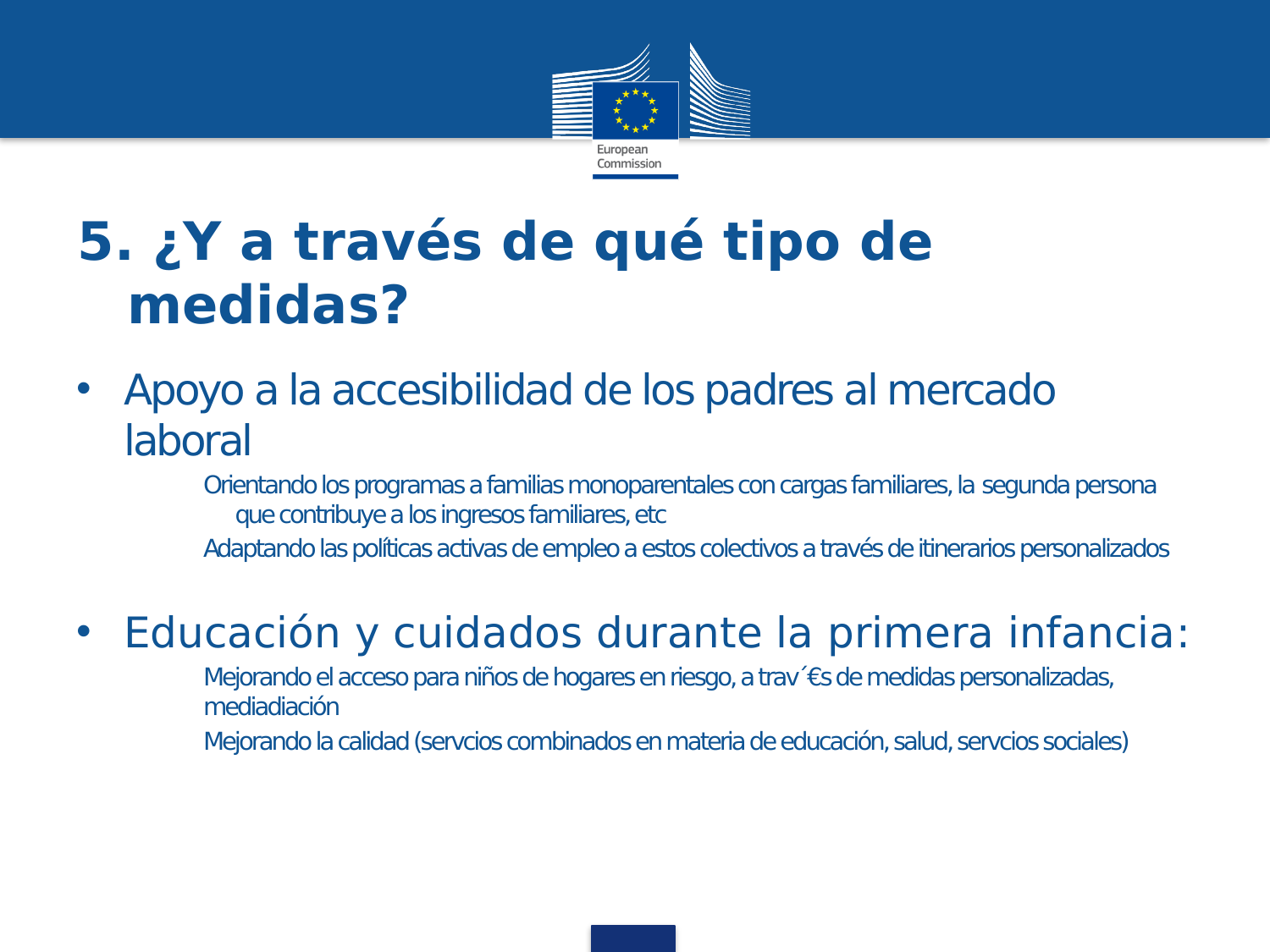

# 5. ¿Y a través de qué tipo de medidas?
Apoyo a la accesibilidad de los padres al mercado laboral
Orientando los programas a familias monoparentales con cargas familiares, la segunda persona que contribuye a los ingresos familiares, etc
Adaptando las políticas activas de empleo a estos colectivos a través de itinerarios personalizados

Educación y cuidados durante la primera infancia:
Mejorando el acceso para niños de hogares en riesgo, a trav´€s de medidas personalizadas, mediadiación
Mejorando la calidad (servcios combinados en materia de educación, salud, servcios sociales)